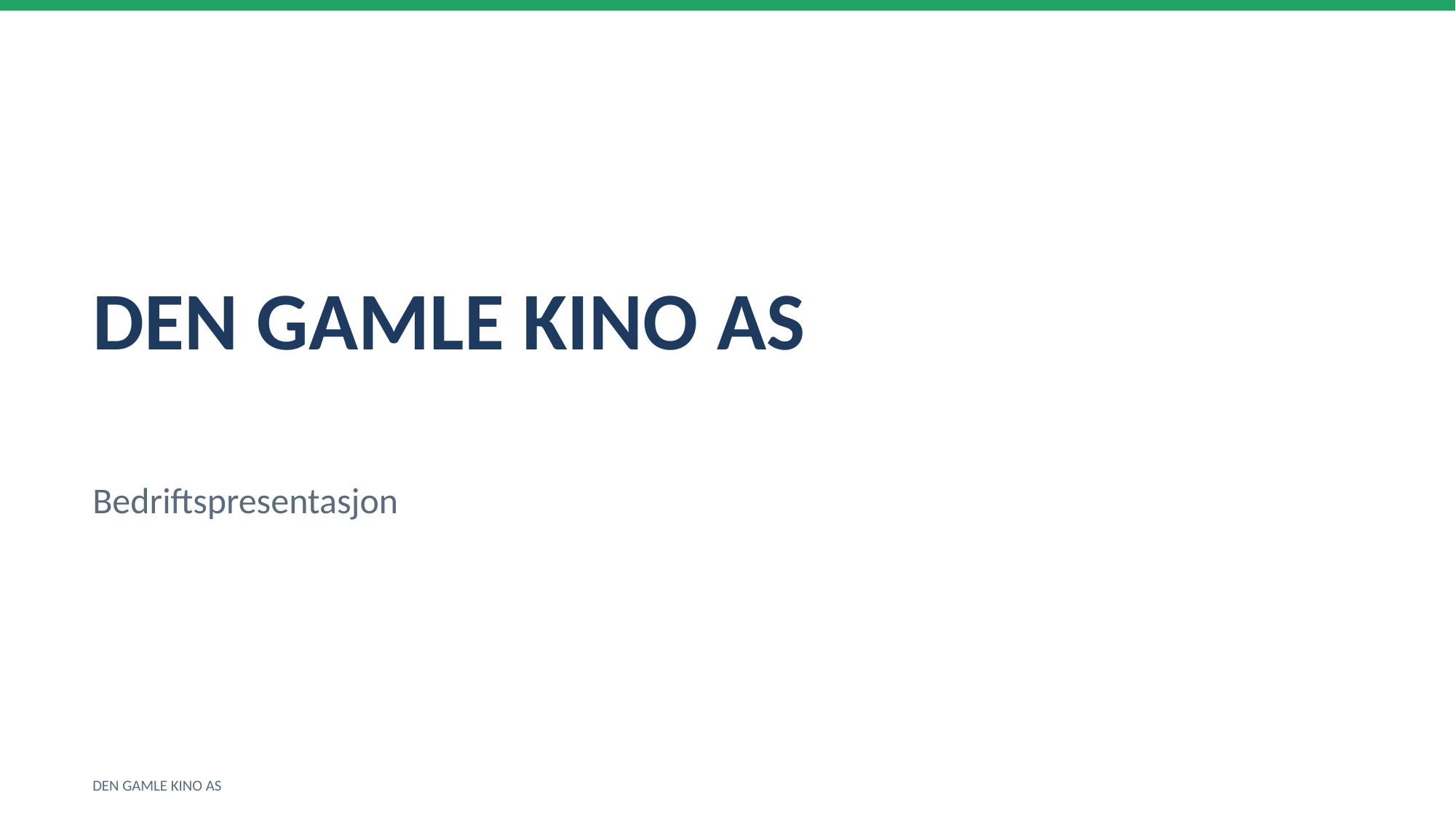

DEN GAMLE KINO AS
Bedriftspresentasjon
DEN GAMLE KINO AS